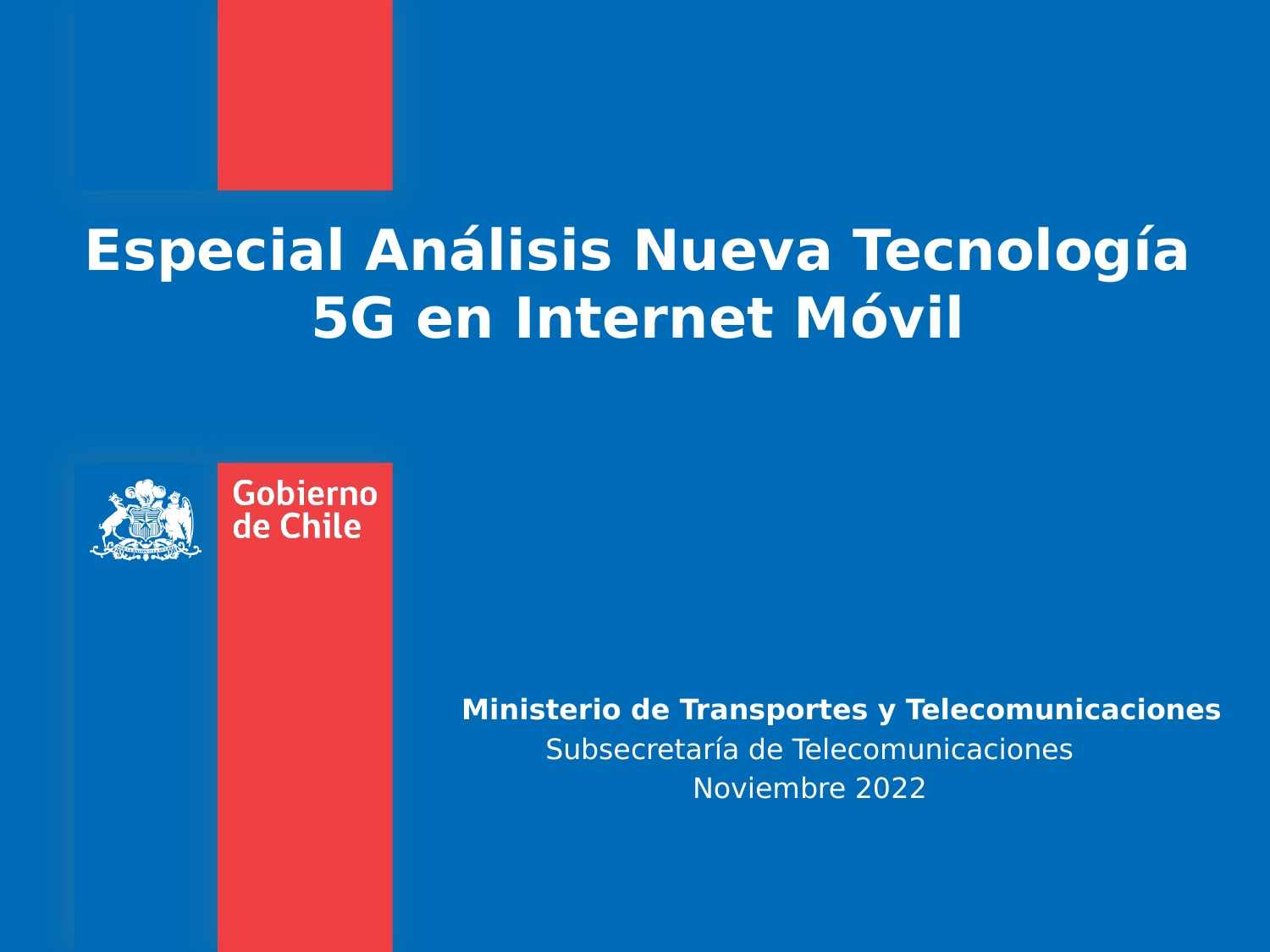

# Especial Análisis Nueva Tecnología 5G en Internet Móvil

Ministerio de Transportes y Telecomunicaciones
Subsecretaría de Telecomunicaciones
Noviembre 2022